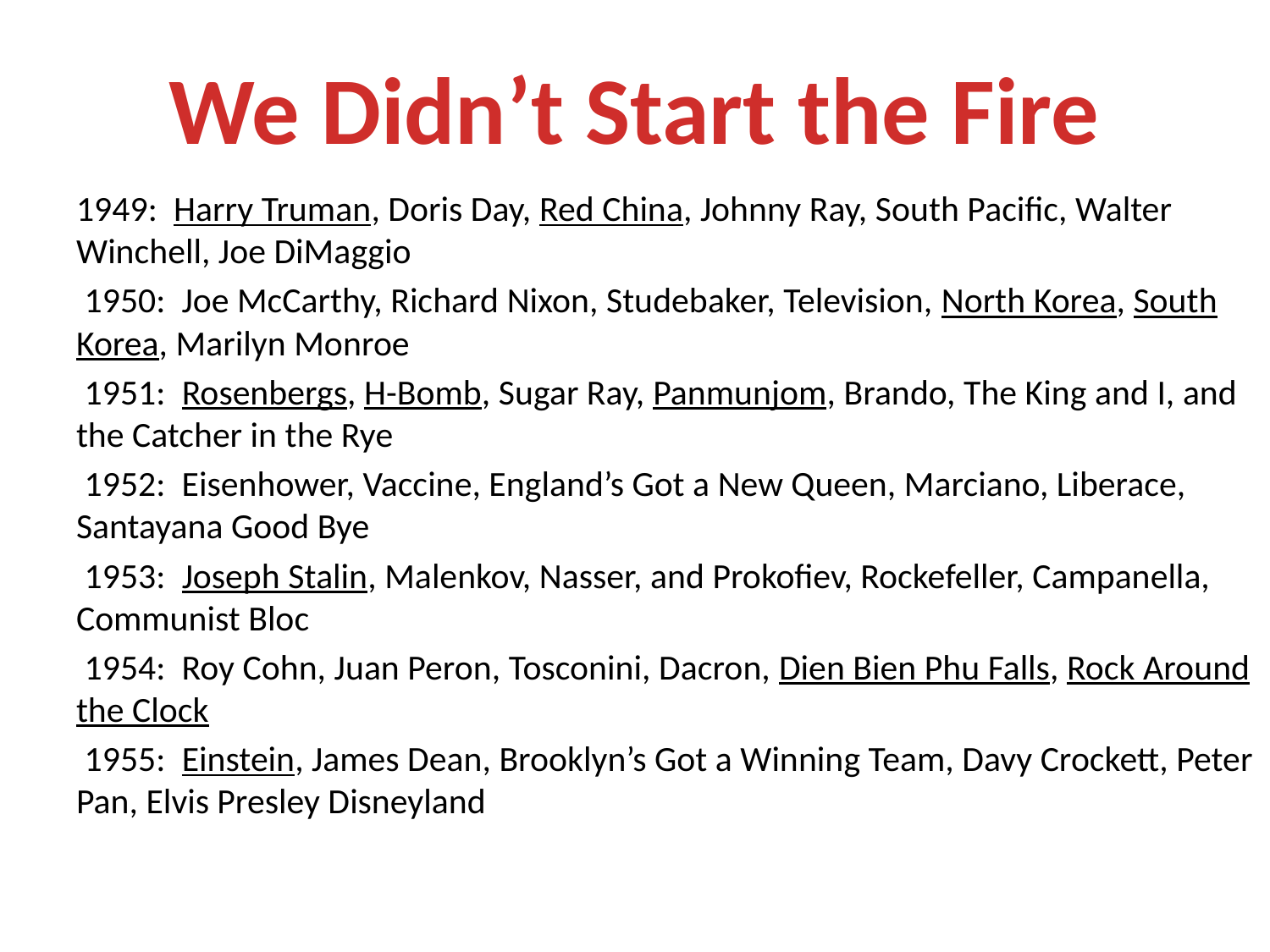

We Didn’t Start the Fire
1949:  Harry Truman, Doris Day, Red China, Johnny Ray, South Pacific, Walter Winchell, Joe DiMaggio
 1950:  Joe McCarthy, Richard Nixon, Studebaker, Television, North Korea, South Korea, Marilyn Monroe
 1951:  Rosenbergs, H-Bomb, Sugar Ray, Panmunjom, Brando, The King and I, and the Catcher in the Rye
 1952:  Eisenhower, Vaccine, England’s Got a New Queen, Marciano, Liberace, Santayana Good Bye
 1953:  Joseph Stalin, Malenkov, Nasser, and Prokofiev, Rockefeller, Campanella, Communist Bloc
 1954:  Roy Cohn, Juan Peron, Tosconini, Dacron, Dien Bien Phu Falls, Rock Around the Clock
 1955:  Einstein, James Dean, Brooklyn’s Got a Winning Team, Davy Crockett, Peter Pan, Elvis Presley Disneyland